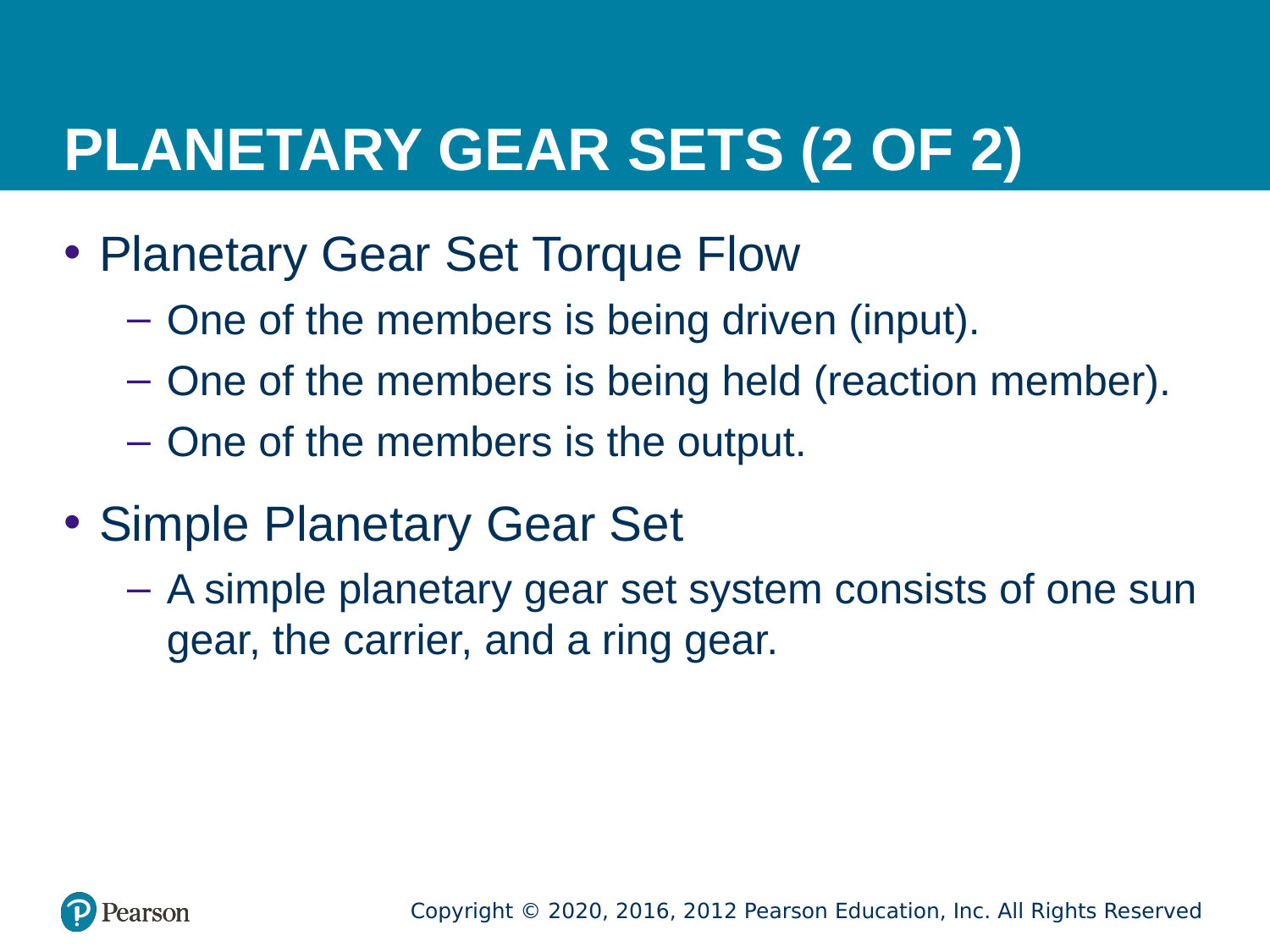

# PLANETARY GEAR SETS (2 OF 2)
Planetary Gear Set Torque Flow
One of the members is being driven (input).
One of the members is being held (reaction member).
One of the members is the output.
Simple Planetary Gear Set
A simple planetary gear set system consists of one sun gear, the carrier, and a ring gear.